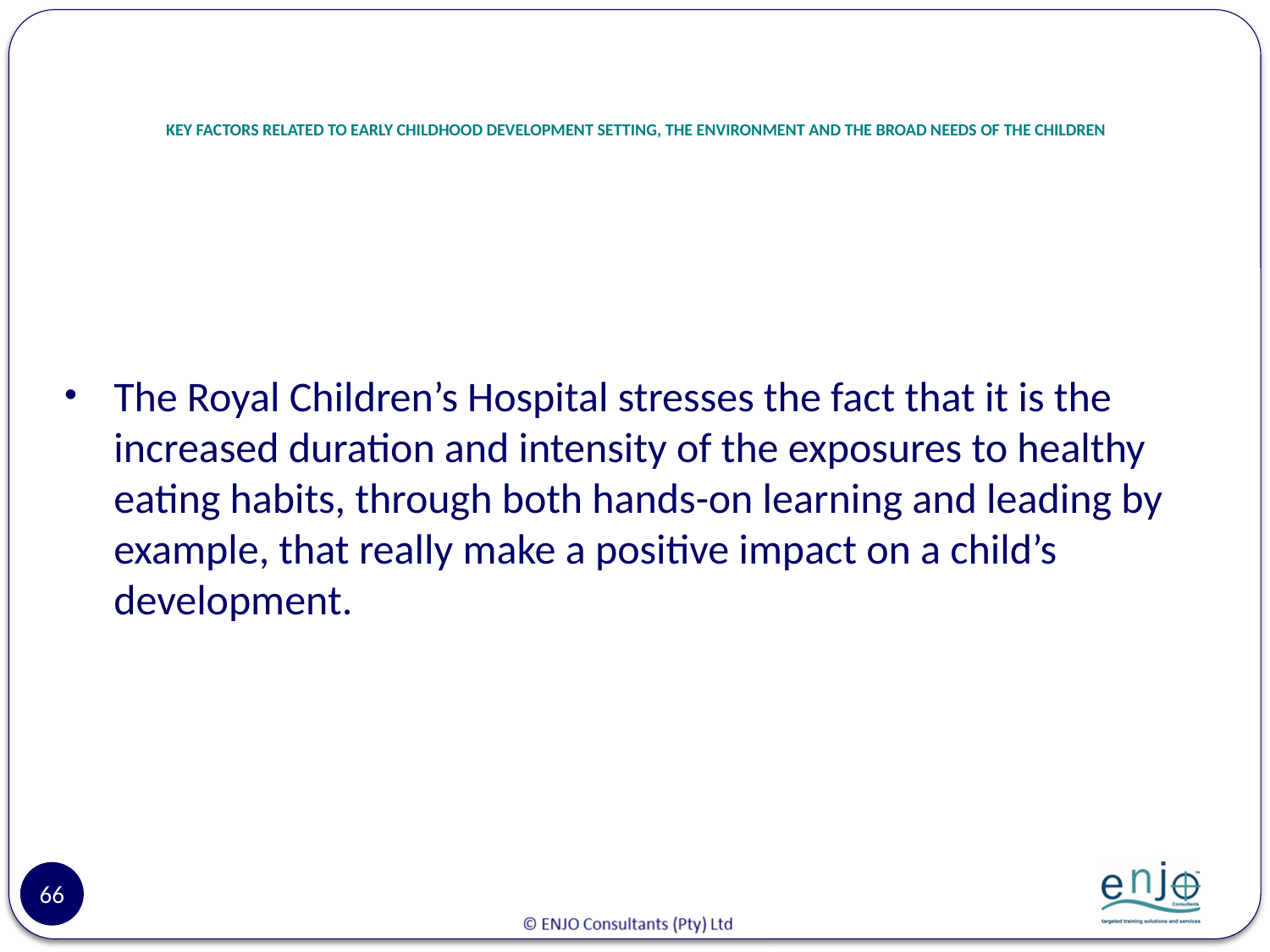

# KEY FACTORS RELATED TO EARLY CHILDHOOD DEVELOPMENT SETTING, THE ENVIRONMENT AND THE BROAD NEEDS OF THE CHILDREN

The Royal Children’s Hospital stresses the fact that it is the increased duration and intensity of the exposures to healthy eating habits, through both hands-on learning and leading by example, that really make a positive impact on a child’s development.

66